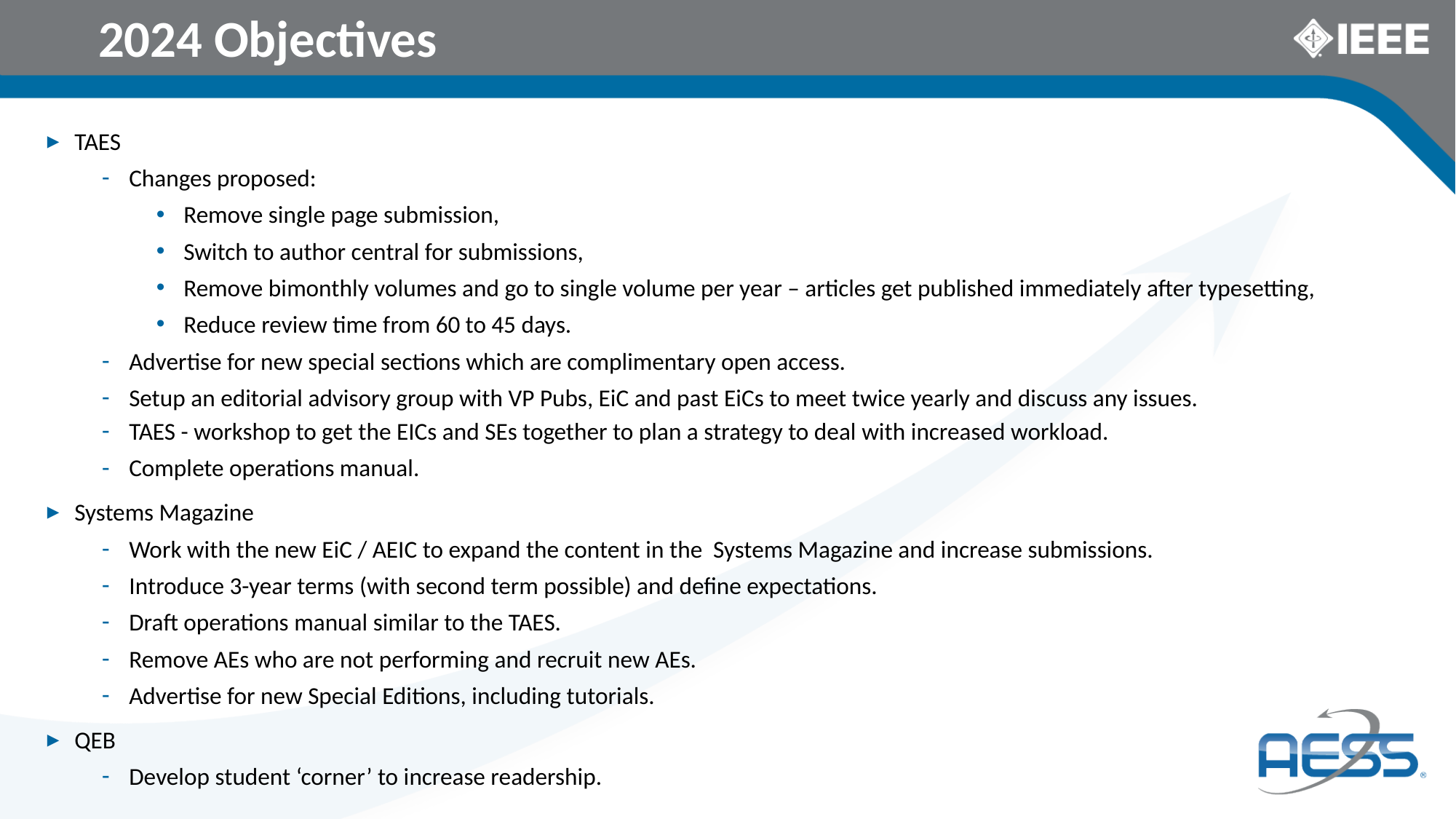

# 2024 Objectives
TAES
Changes proposed:
Remove single page submission,
Switch to author central for submissions,
Remove bimonthly volumes and go to single volume per year – articles get published immediately after typesetting,
Reduce review time from 60 to 45 days.
Advertise for new special sections which are complimentary open access.
Setup an editorial advisory group with VP Pubs, EiC and past EiCs to meet twice yearly and discuss any issues.
TAES - workshop to get the EICs and SEs together to plan a strategy to deal with increased workload.
Complete operations manual.
Systems Magazine
Work with the new EiC / AEIC to expand the content in the  Systems Magazine and increase submissions.
Introduce 3-year terms (with second term possible) and define expectations.
Draft operations manual similar to the TAES.
Remove AEs who are not performing and recruit new AEs.
Advertise for new Special Editions, including tutorials.
QEB
Develop student ‘corner’ to increase readership.